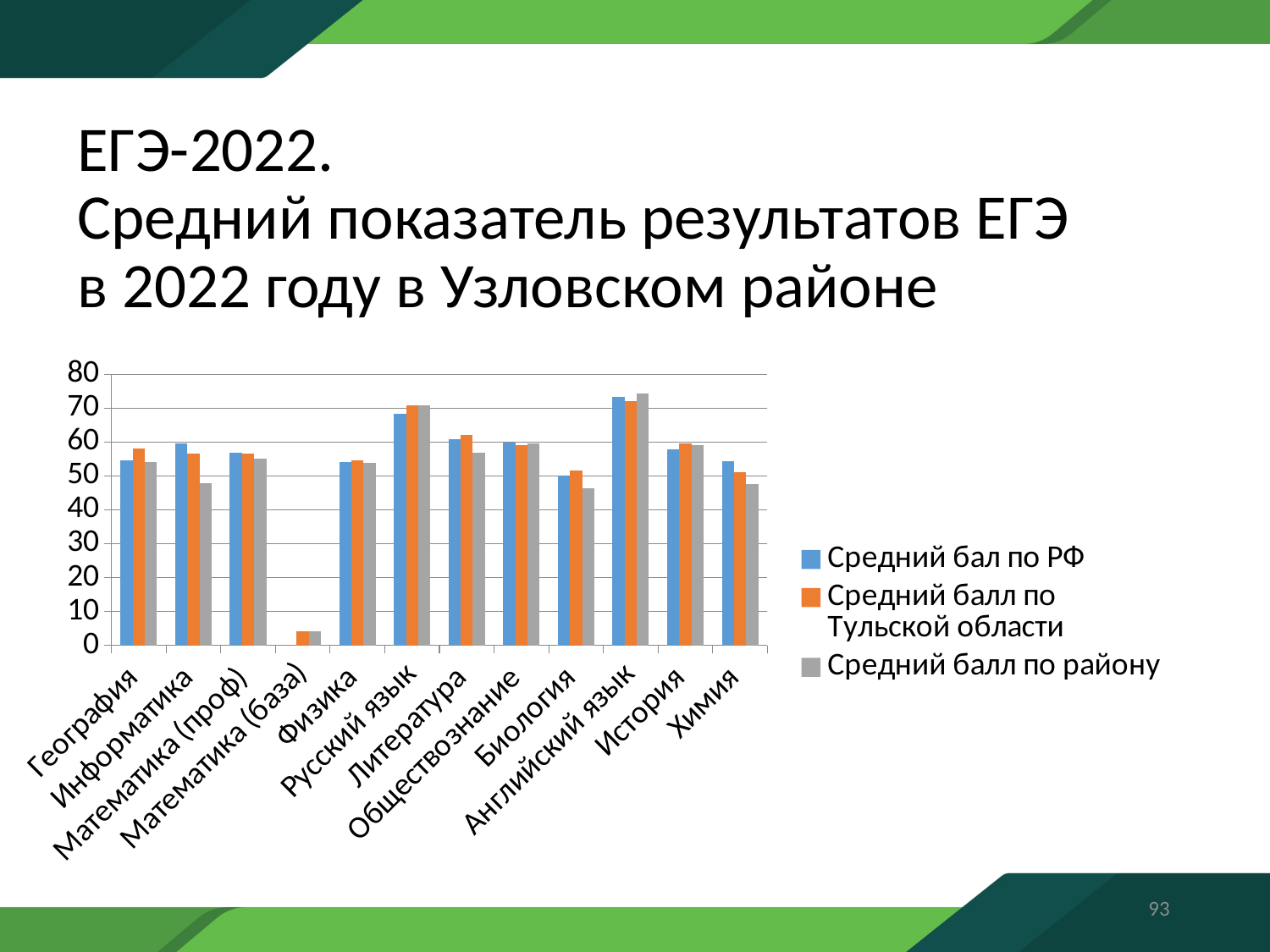

# ЕГЭ-2022. Средний показатель результатов ЕГЭ в 2022 году в Узловском районе

### Chart

| Category | Средний бал по РФ | Средний балл по Тульской области | Средний балл по району |
|---|---|---|---|
| География  | 54.6 | 58.0 | 54.0 |
| Информатика  | 59.5 | 56.72 | 48.0 |
| Математика (проф)  | 56.86 | 56.6 | 55.0 |
| Математика (база) | None | 4.18 | 4.08 |
| Физика  | 54.11 | 54.73 | 53.8 |
| Русский язык | 68.3 | 70.86 | 70.85 |
| Литература  | 60.8 | 62.0 | 56.8 |
| Обществознание  | 59.88 | 59.17 | 59.63 |
| Биология  | 50.16 | 51.74 | 46.42 |
| Английский язык | 73.3 | 72.14 | 74.3 |
| История  | 57.95 | 59.6 | 59.1 |
| Химия  | 54.3 | 51.0 | 47.5 |
93